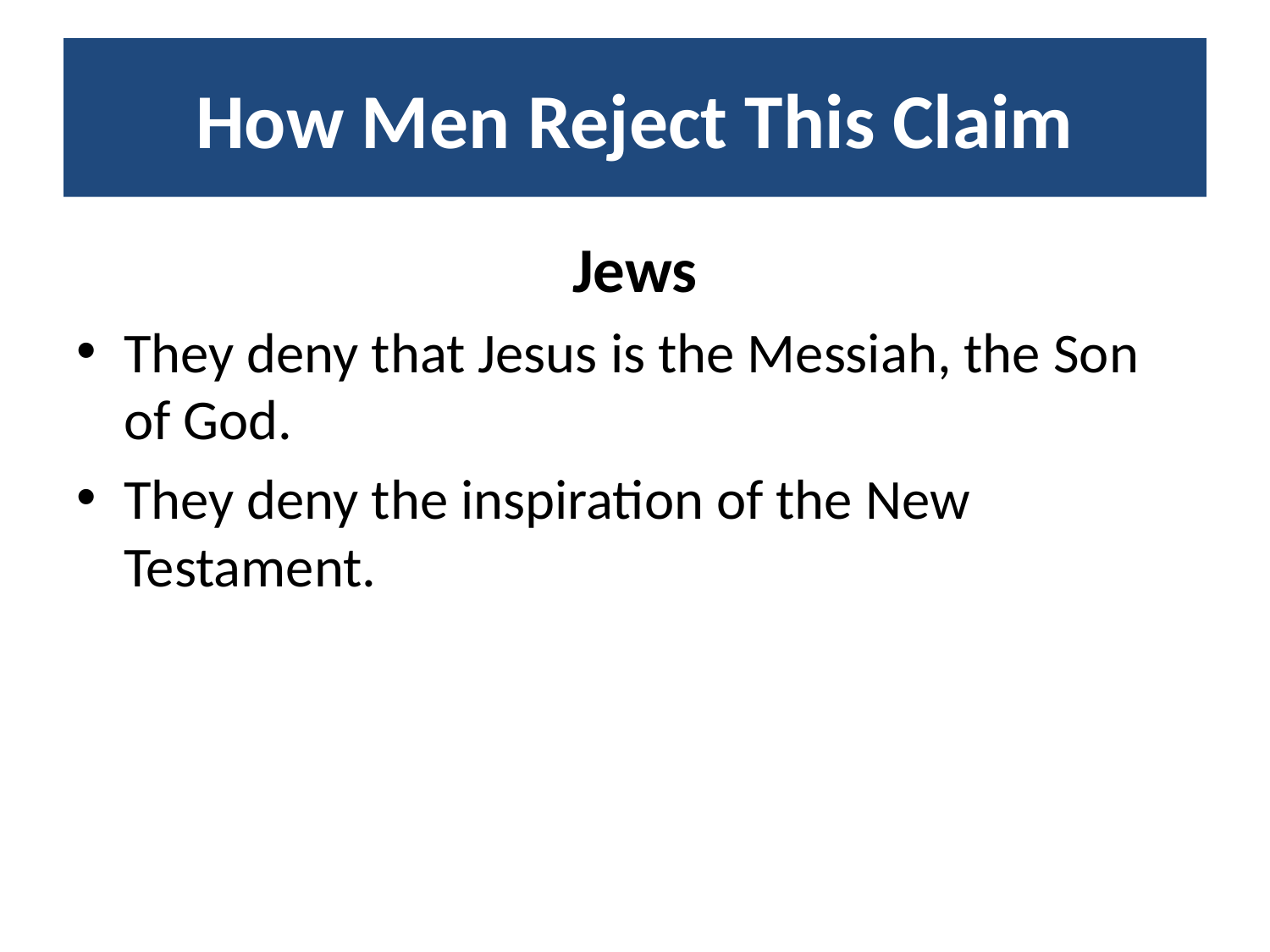

# How Men Reject This Claim
Jews
They deny that Jesus is the Messiah, the Son of God.
They deny the inspiration of the New Testament.